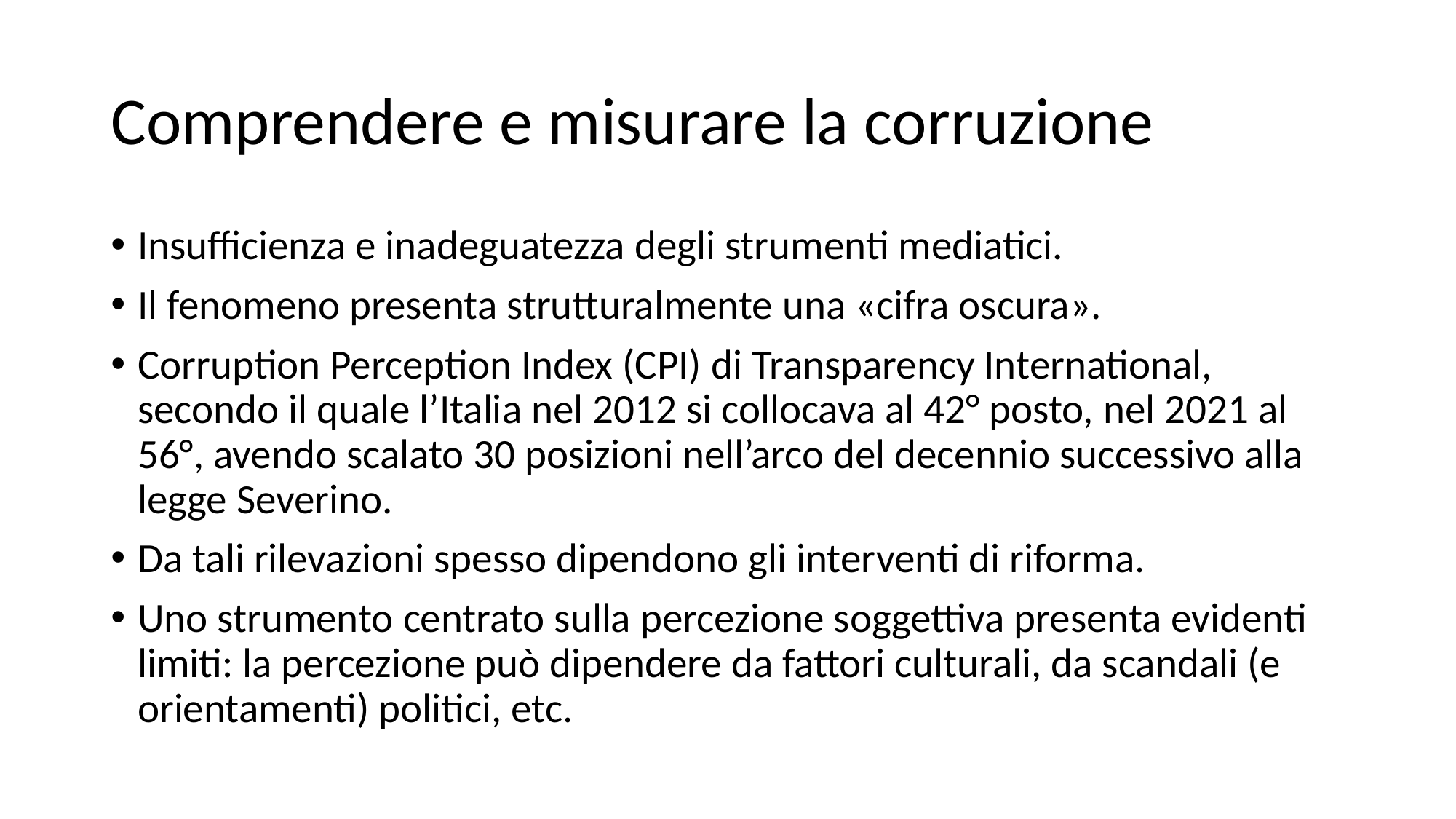

# Comprendere e misurare la corruzione
Insufficienza e inadeguatezza degli strumenti mediatici.
Il fenomeno presenta strutturalmente una «cifra oscura».
Corruption Perception Index (CPI) di Transparency International, secondo il quale l’Italia nel 2012 si collocava al 42° posto, nel 2021 al 56°, avendo scalato 30 posizioni nell’arco del decennio successivo alla legge Severino.
Da tali rilevazioni spesso dipendono gli interventi di riforma.
Uno strumento centrato sulla percezione soggettiva presenta evidenti limiti: la percezione può dipendere da fattori culturali, da scandali (e orientamenti) politici, etc.